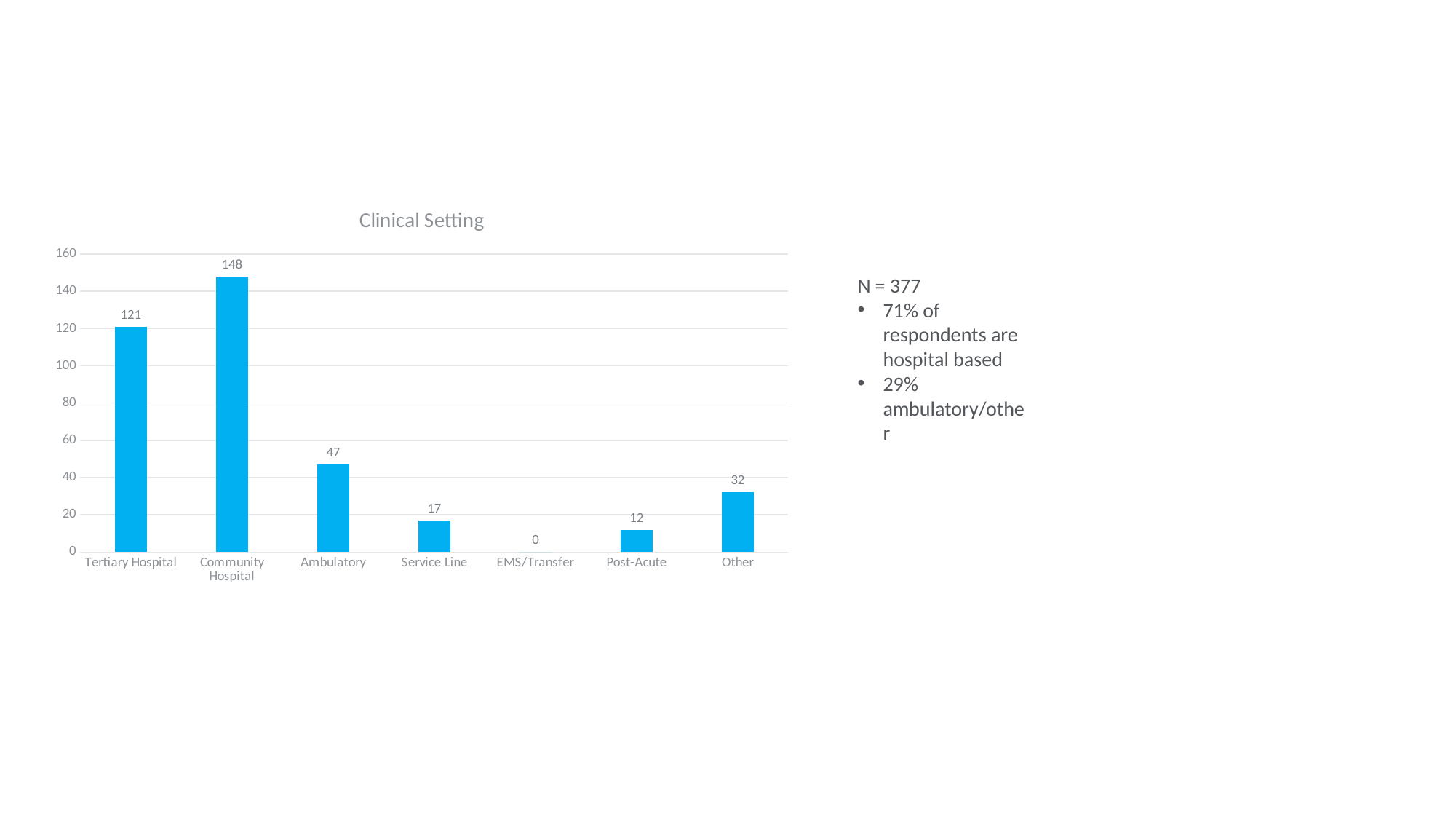

### Chart: Clinical Setting

| Category |  |
|---|---|
| Tertiary Hospital | 121.0 |
| Community Hospital | 148.0 |
| Ambulatory | 47.0 |
| Service Line | 17.0 |
| EMS/Transfer | 0.0 |
| Post-Acute | 12.0 |
| Other | 32.0 |
N = 377
71% of respondents are hospital based
29% ambulatory/other